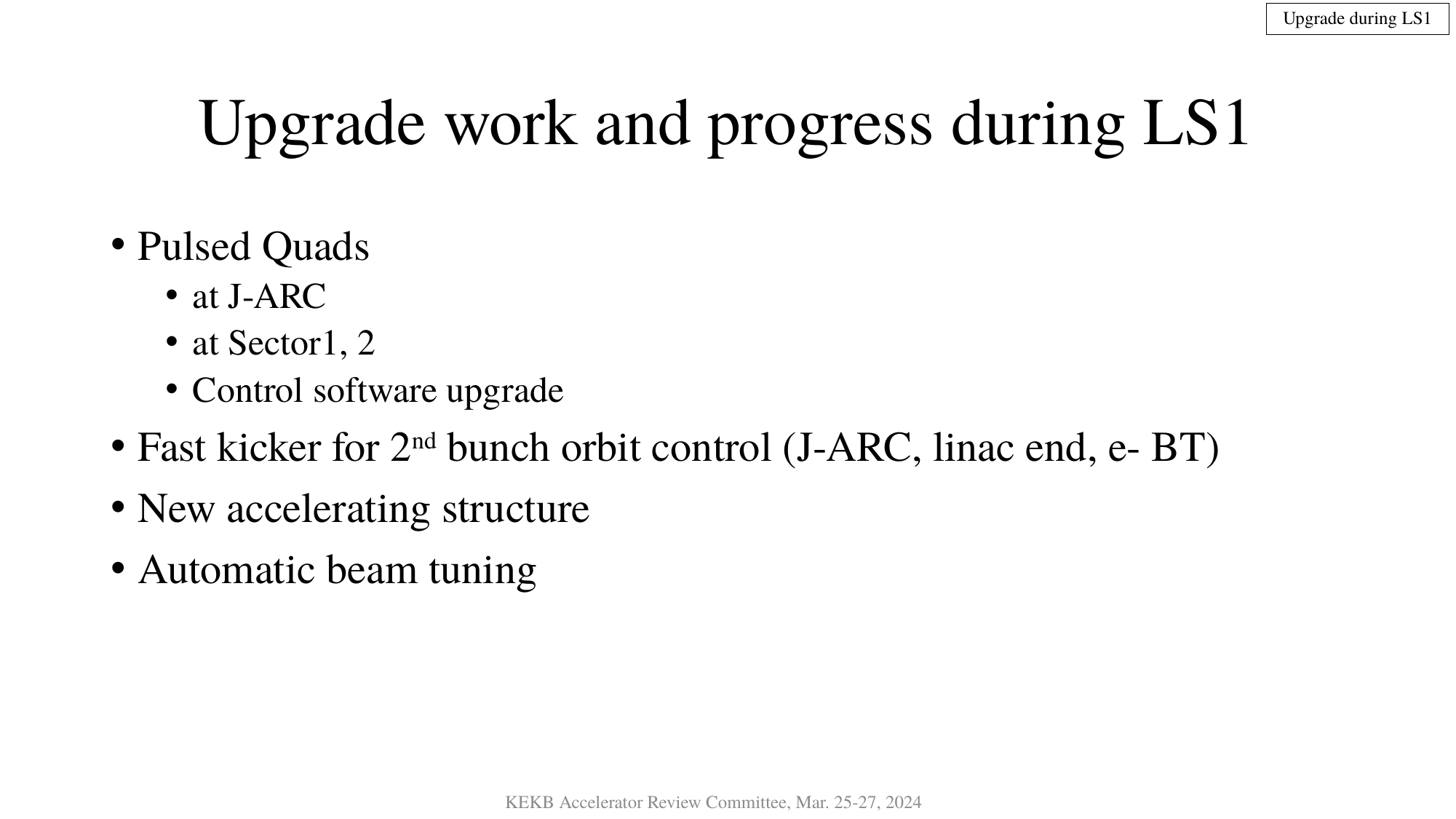

Upgrade during LS1
# Upgrade work and progress during LS1
Pulsed Quads
at J-ARC
at Sector1, 2
Control software upgrade
Fast kicker for 2nd bunch orbit control (J-ARC, linac end, e- BT)
New accelerating structure
Automatic beam tuning